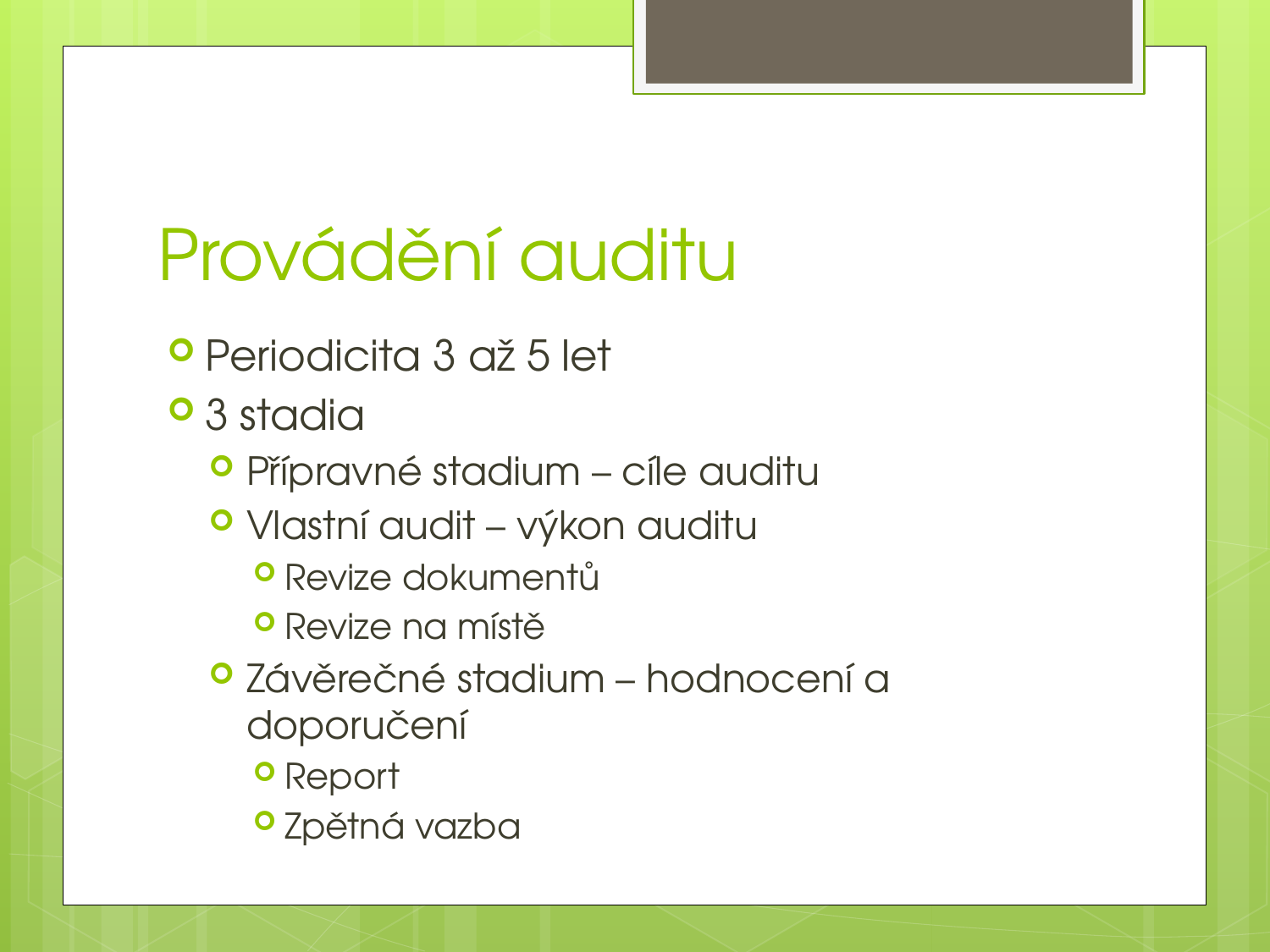

# Provádění auditu
Periodicita 3 až 5 let
3 stadia
Přípravné stadium – cíle auditu
Vlastní audit – výkon auditu
Revize dokumentů
Revize na místě
Závěrečné stadium – hodnocení a doporučení
Report
Zpětná vazba